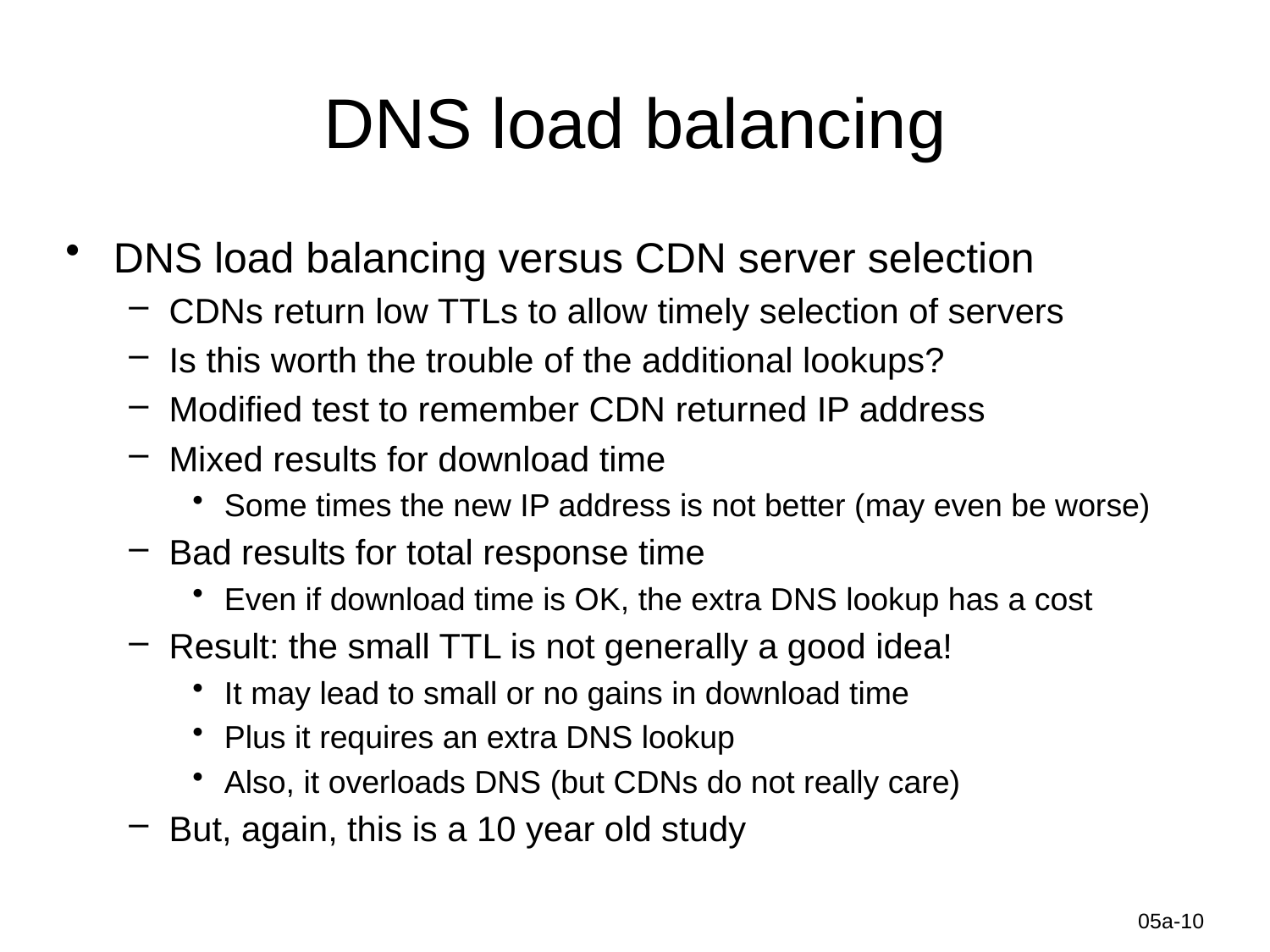

# DNS load balancing
DNS load balancing versus CDN server selection
CDNs return low TTLs to allow timely selection of servers
Is this worth the trouble of the additional lookups?
Modified test to remember CDN returned IP address
Mixed results for download time
Some times the new IP address is not better (may even be worse)
Bad results for total response time
Even if download time is OK, the extra DNS lookup has a cost
Result: the small TTL is not generally a good idea!
It may lead to small or no gains in download time
Plus it requires an extra DNS lookup
Also, it overloads DNS (but CDNs do not really care)
But, again, this is a 10 year old study
Information-Centric Networks
05a-10